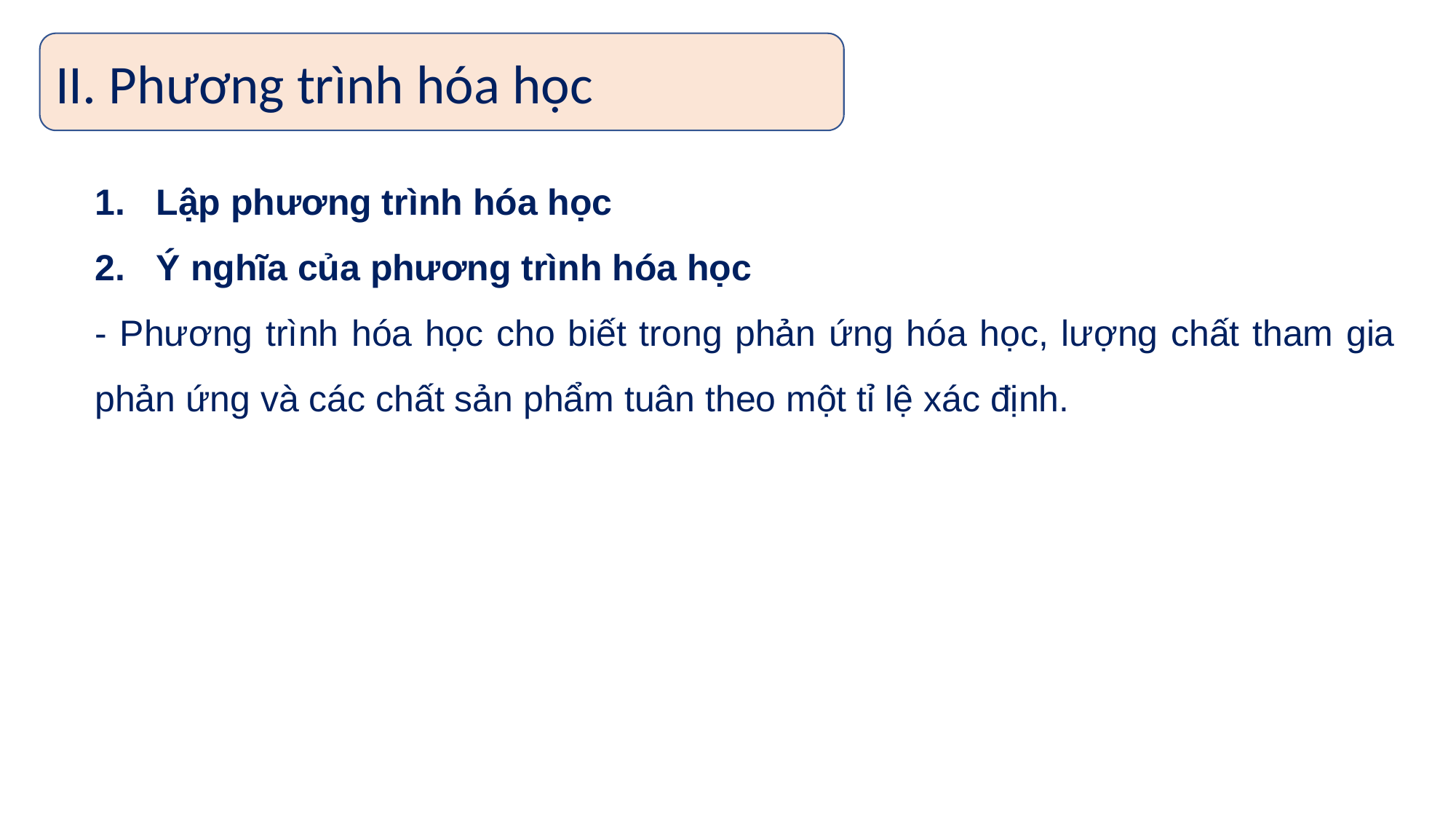

II. Phương trình hóa học
Lập phương trình hóa học
Ý nghĩa của phương trình hóa học
- Phương trình hóa học cho biết trong phản ứng hóa học, lượng chất tham gia phản ứng và các chất sản phẩm tuân theo một tỉ lệ xác định.